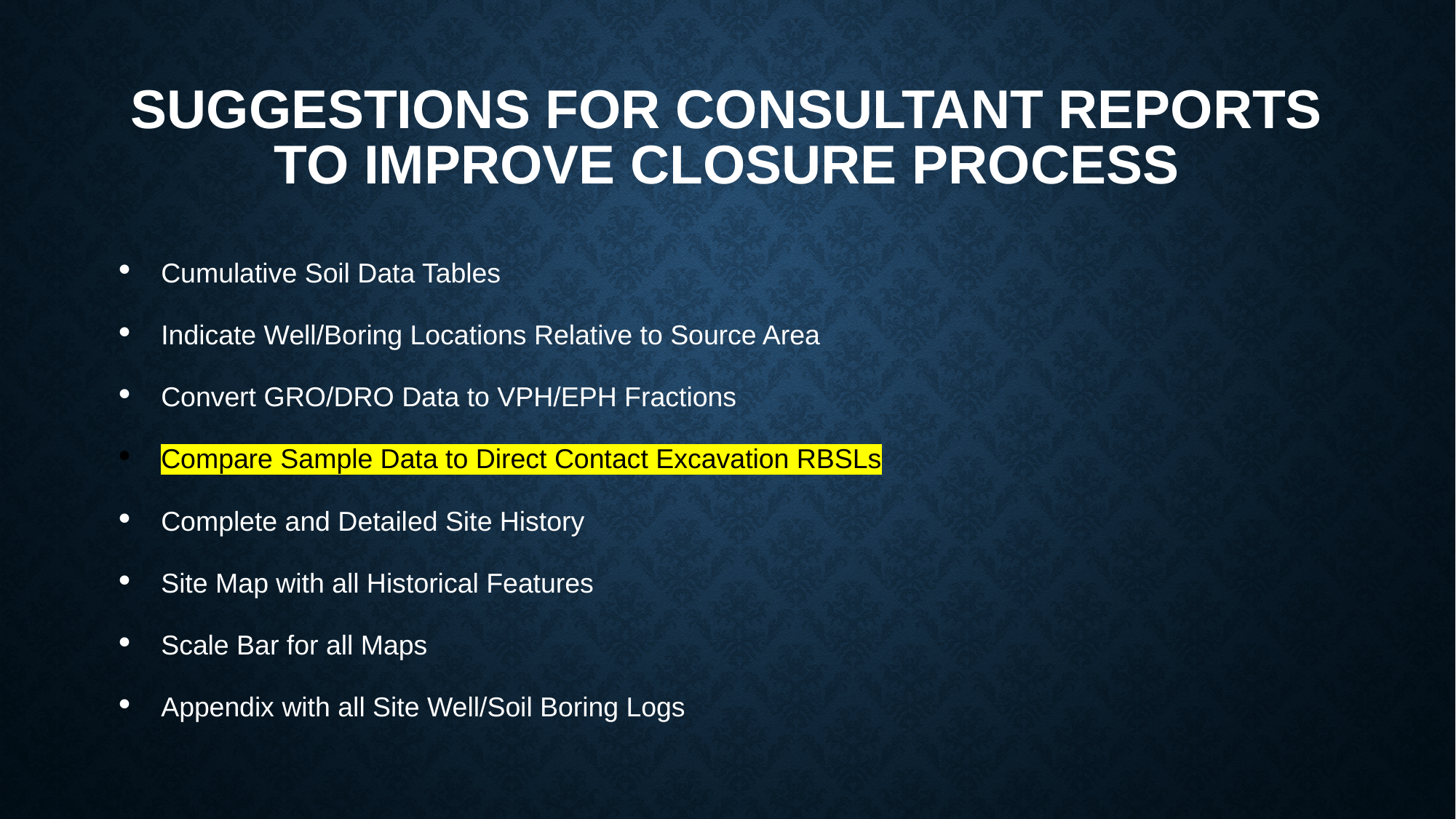

# Suggestions for Consultant Reports to Improve Closure Process
Cumulative Soil Data Tables

Indicate Well/Boring Locations Relative to Source Area

Convert GRO/DRO Data to VPH/EPH Fractions

Compare Sample Data to Direct Contact Excavation RBSLs

Complete and Detailed Site History

Site Map with all Historical Features

Scale Bar for all Maps

Appendix with all Site Well/Soil Boring Logs